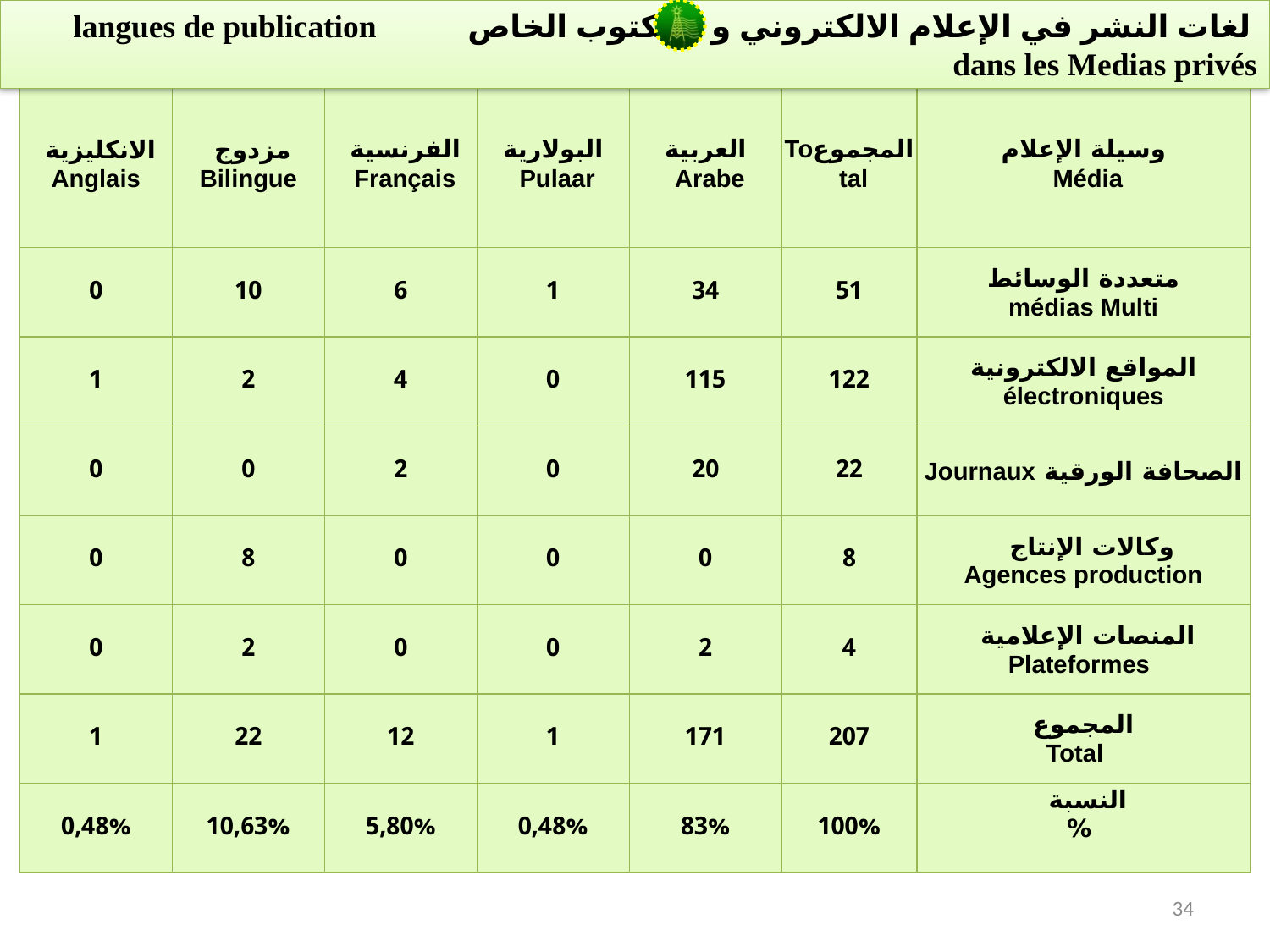

لغات النشر في الإعلام الالكتروني و المكتوب الخاص           langues de publication dans les Medias privés

| الانكليزية Anglais | مزدوج Bilingue | الفرنسية Français | البولارية Pulaar | العربية Arabe | المجموعTotal | وسيلة الإعلام Média |
| --- | --- | --- | --- | --- | --- | --- |
| 0 | 10 | 6 | 1 | 34 | 51 | متعددة الوسائط médias Multi |
| 1 | 2 | 4 | 0 | 115 | 122 | المواقع الالكترونية électroniques |
| 0 | 0 | 2 | 0 | 20 | 22 | الصحافة الورقية Journaux |
| 0 | 8 | 0 | 0 | 0 | 8 | وكالات الإنتاج Agences production |
| 0 | 2 | 0 | 0 | 2 | 4 | المنصات الإعلامية Plateformes |
| 1 | 22 | 12 | 1 | 171 | 207 | المجموع Total |
| 0,48% | 10,63% | 5,80% | 0,48% | 83% | 100% | النسبة % |
34